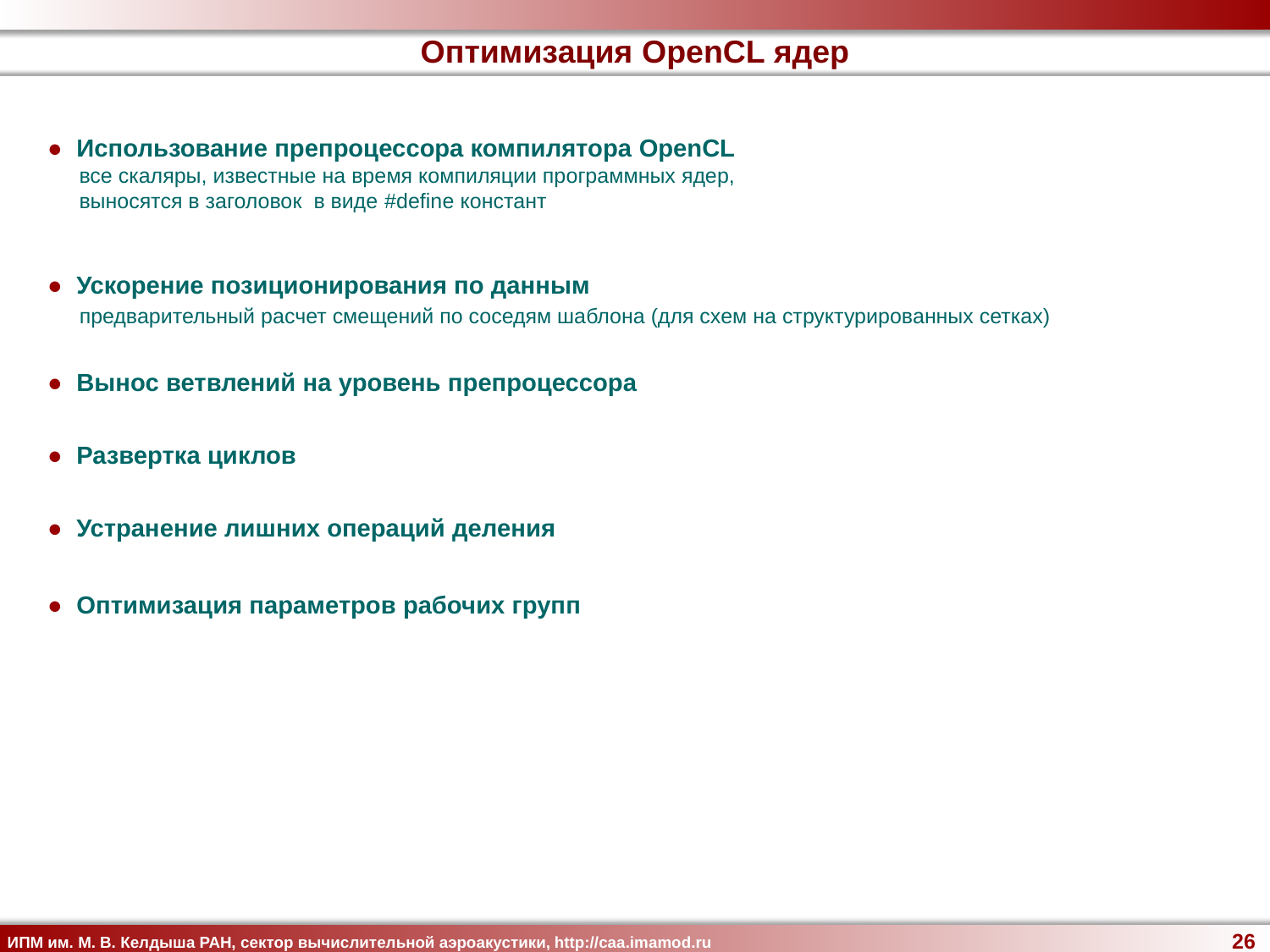

Оптимизация OpenCL ядер
●  Использование препроцессора компилятора OpenCL
  все скаляры, известные на время компиляции программных ядер,
  выносятся в заголовок  в виде #define констант
●  Ускорение позиционирования по данным
  предварительный расчет смещений по соседям шаблона (для схем на структурированных сетках)
●  Вынос ветвлений на уровень препроцессора
●  Развертка циклов
●  Устранение лишних операций деления
●  Оптимизация параметров рабочих групп